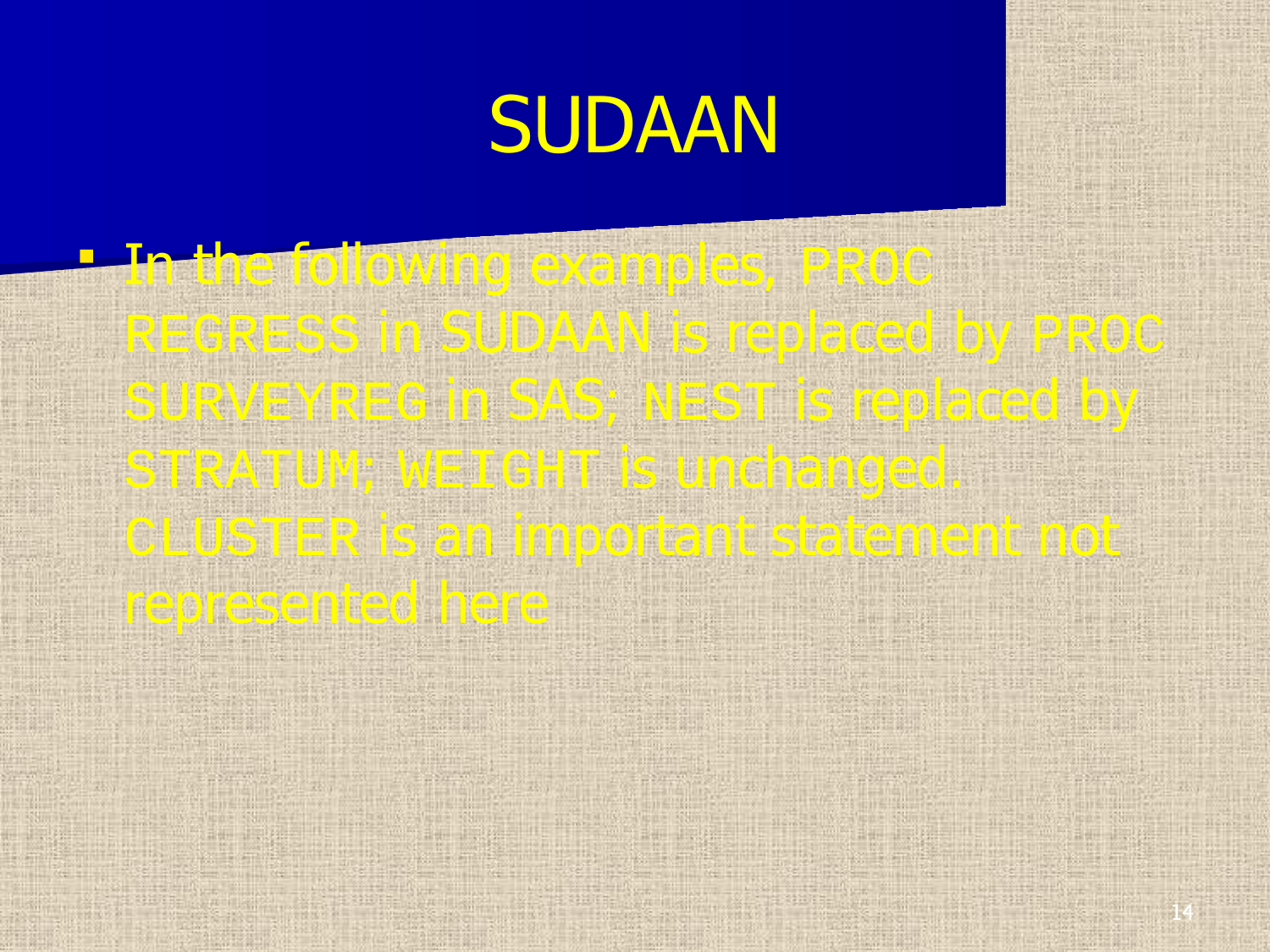

SUDAAN
In the following examples, PROC REGRESS in SUDAAN is replaced by PROC SURVEYREG in SAS; NEST is replaced by STRATUM; WEIGHT is unchanged.  CLUSTER is an important statement not represented here
14